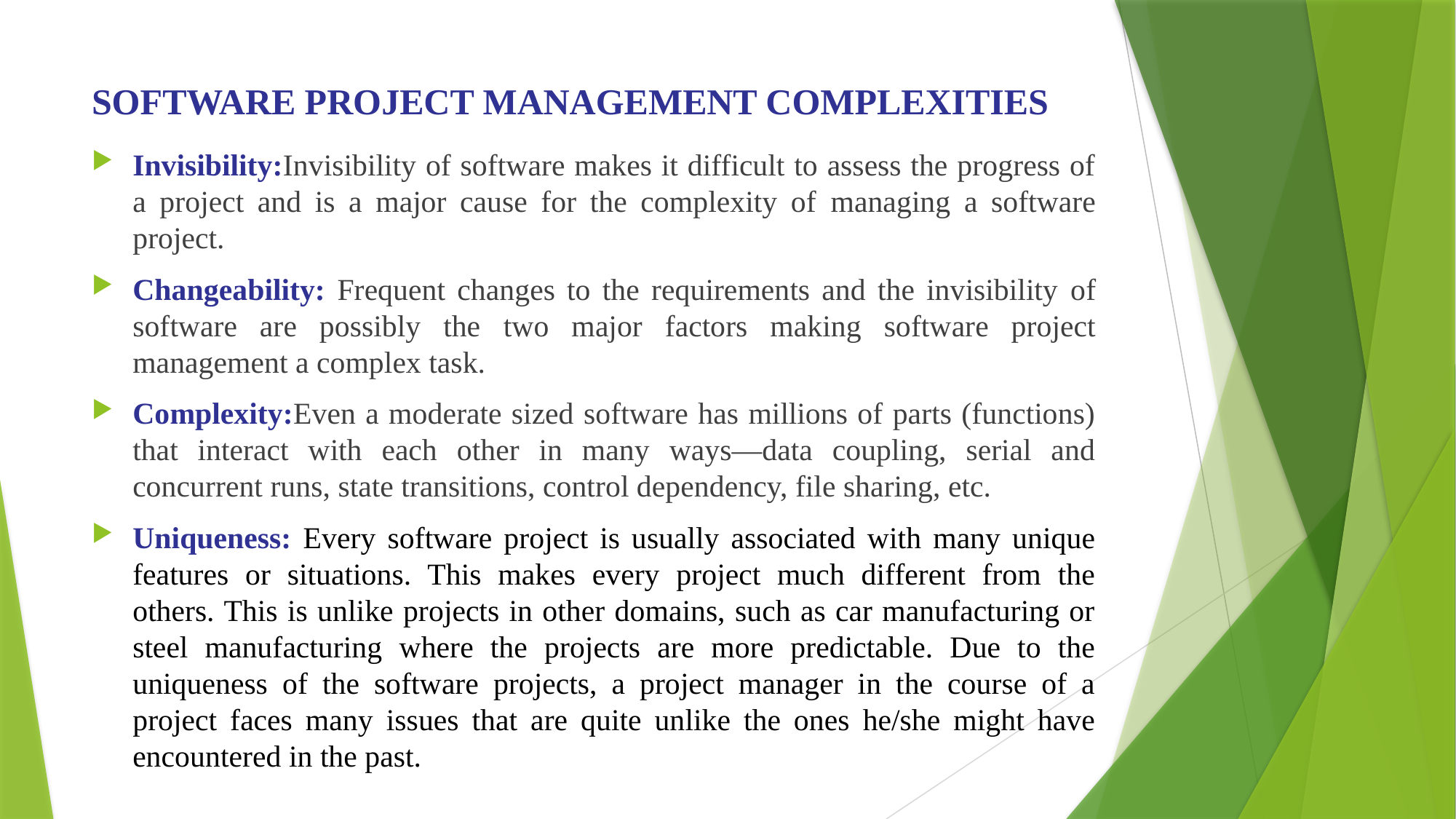

# SOFTWARE PROJECT MANAGEMENT COMPLEXITIES
Invisibility:Invisibility of software makes it difficult to assess the progress of a project and is a major cause for the complexity of managing a software project.
Changeability: Frequent changes to the requirements and the invisibility of software are possibly the two major factors making software project management a complex task.
Complexity:Even a moderate sized software has millions of parts (functions) that interact with each other in many ways—data coupling, serial and concurrent runs, state transitions, control dependency, file sharing, etc.
Uniqueness: Every software project is usually associated with many unique features or situations. This makes every project much different from the others. This is unlike projects in other domains, such as car manufacturing or steel manufacturing where the projects are more predictable. Due to the uniqueness of the software projects, a project manager in the course of a project faces many issues that are quite unlike the ones he/she might have encountered in the past.